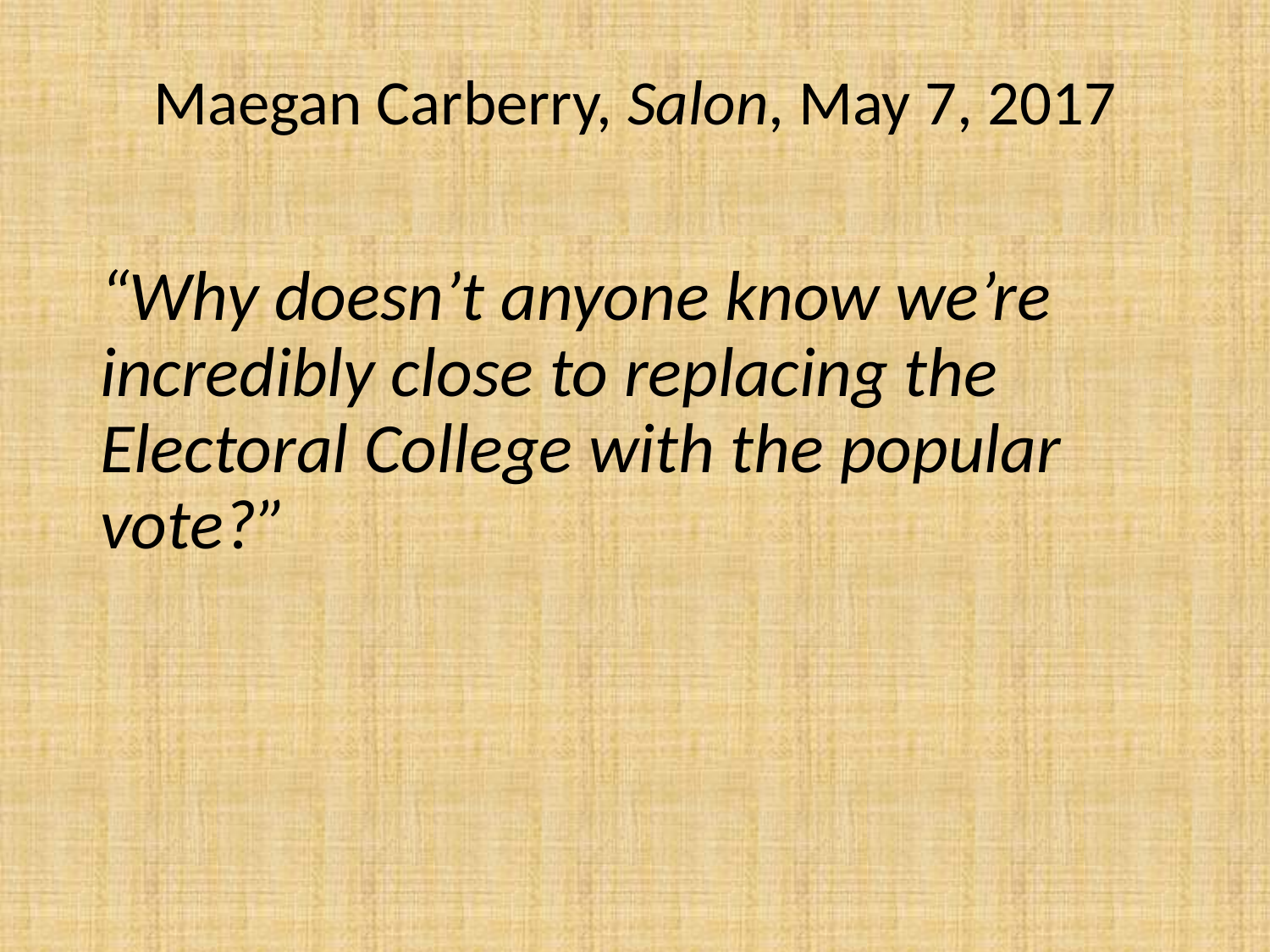

# Maegan Carberry, Salon, May 7, 2017
“Why doesn’t anyone know we’re incredibly close to replacing the Electoral College with the popular vote?”